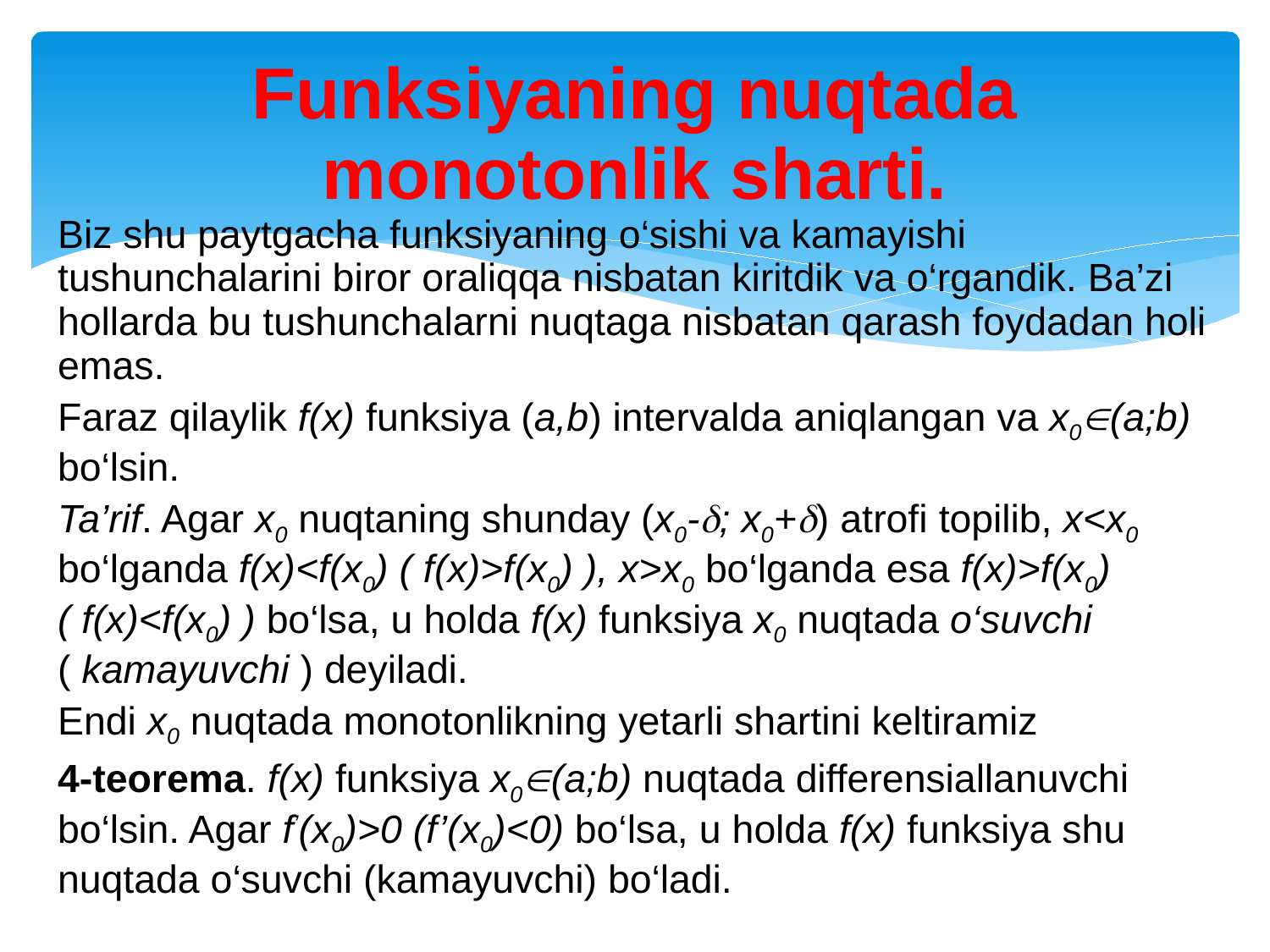

# Funksiyaning nuqtada monotonlik sharti.
Biz shu paytgacha funksiyaning o‘sishi va kamayishi tushunchalarini biror oraliqqa nisbatan kiritdik va o‘rgandik. Ba’zi hollarda bu tushunchalarni nuqtaga nisbatan qarash foydadan holi emas.
Faraz qilaylik f(x) funksiya (a,b) intervalda aniqlangan va x0∈(a;b)  bo‘lsin.
Ta’rif. Agar x0 nuqtaning shunday (x0-δ; x0+δ) atrofi topilib, x<x0 bo‘lganda f(x)<f(x0) ( f(x)>f(x0) ), x>x0 bo‘lganda esa f(x)>f(x0) ( f(x)<f(x0) ) bo‘lsa, u holda f(x) funksiya x0 nuqtada o‘suvchi ( kamayuvchi ) deyiladi.
Endi x0 nuqtada monotonlikning yetarli shartini keltiramiz
4-teorema. f(x) funksiya x0∈(a;b) nuqtada differensiallanuvchi bo‘lsin. Agar f’(x0)>0 (f’(x0)<0) bo‘lsa, u holda f(x) funksiya shu nuqtada o‘suvchi (kamayuvchi) bo‘ladi.